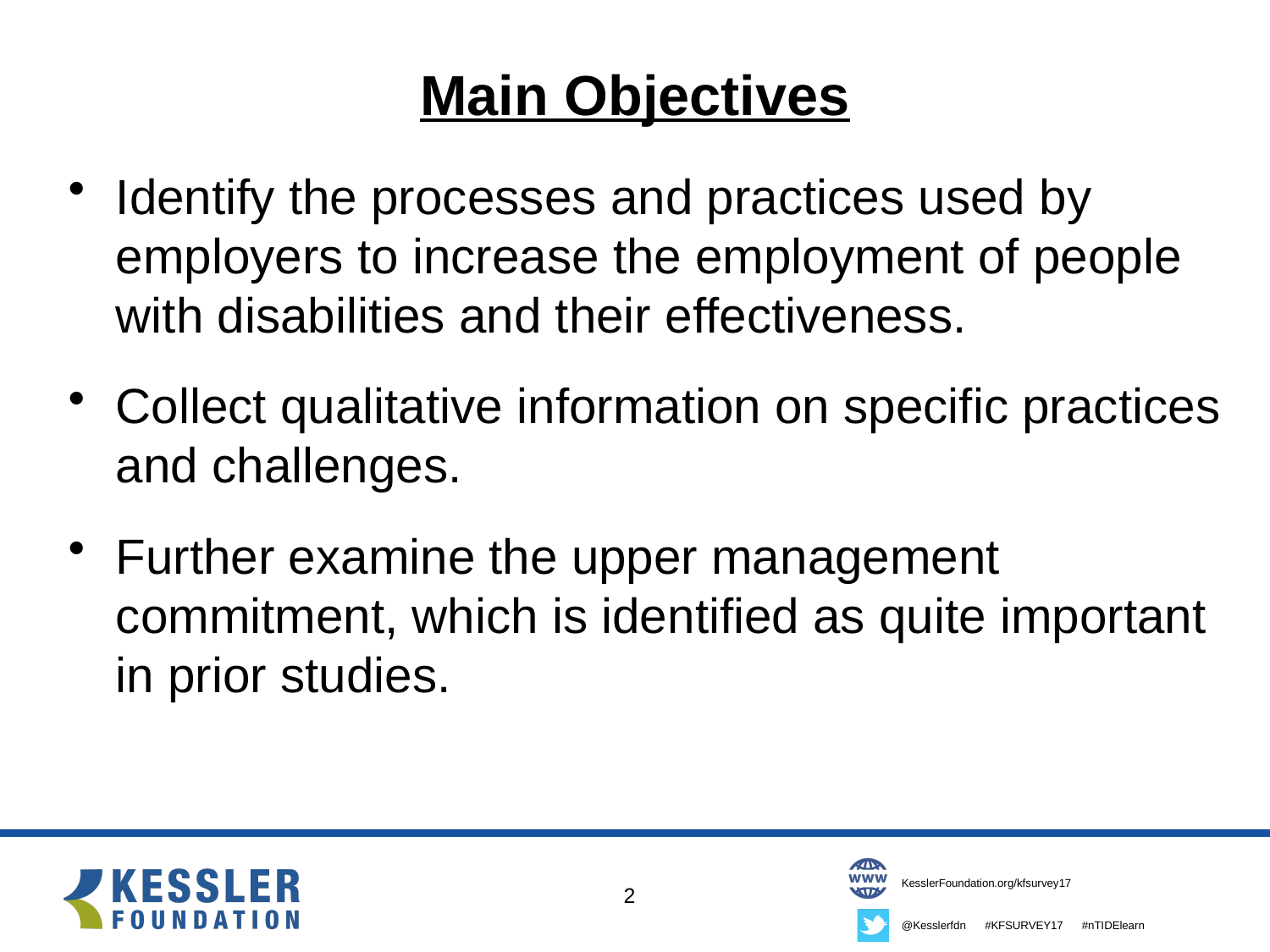

# Main Objectives
Identify the processes and practices used by employers to increase the employment of people with disabilities and their effectiveness.
Collect qualitative information on specific practices and challenges.
Further examine the upper management commitment, which is identified as quite important in prior studies.

2